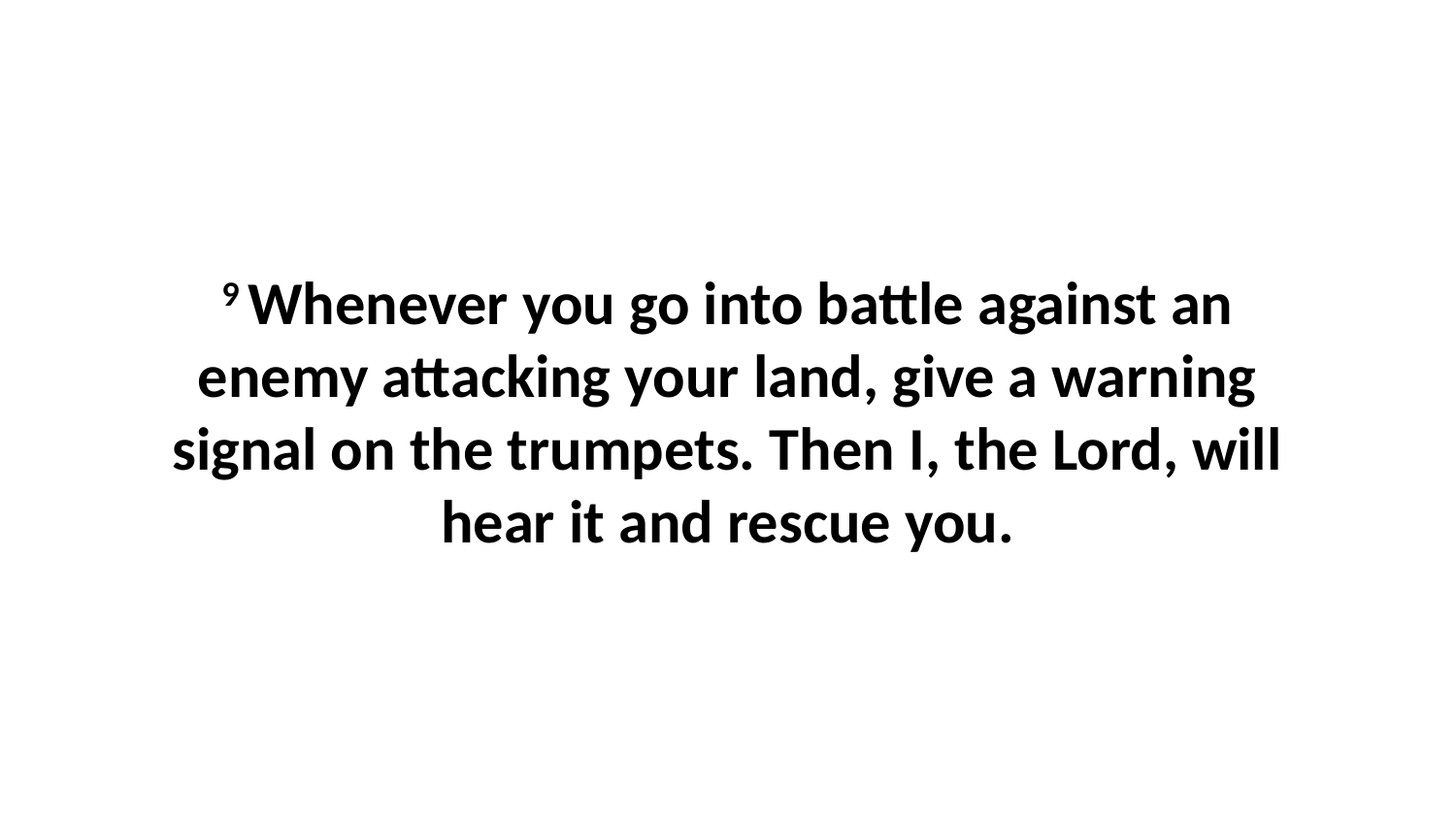

9 Whenever you go into battle against an enemy attacking your land, give a warning signal on the trumpets. Then I, the Lord, will hear it and rescue you.